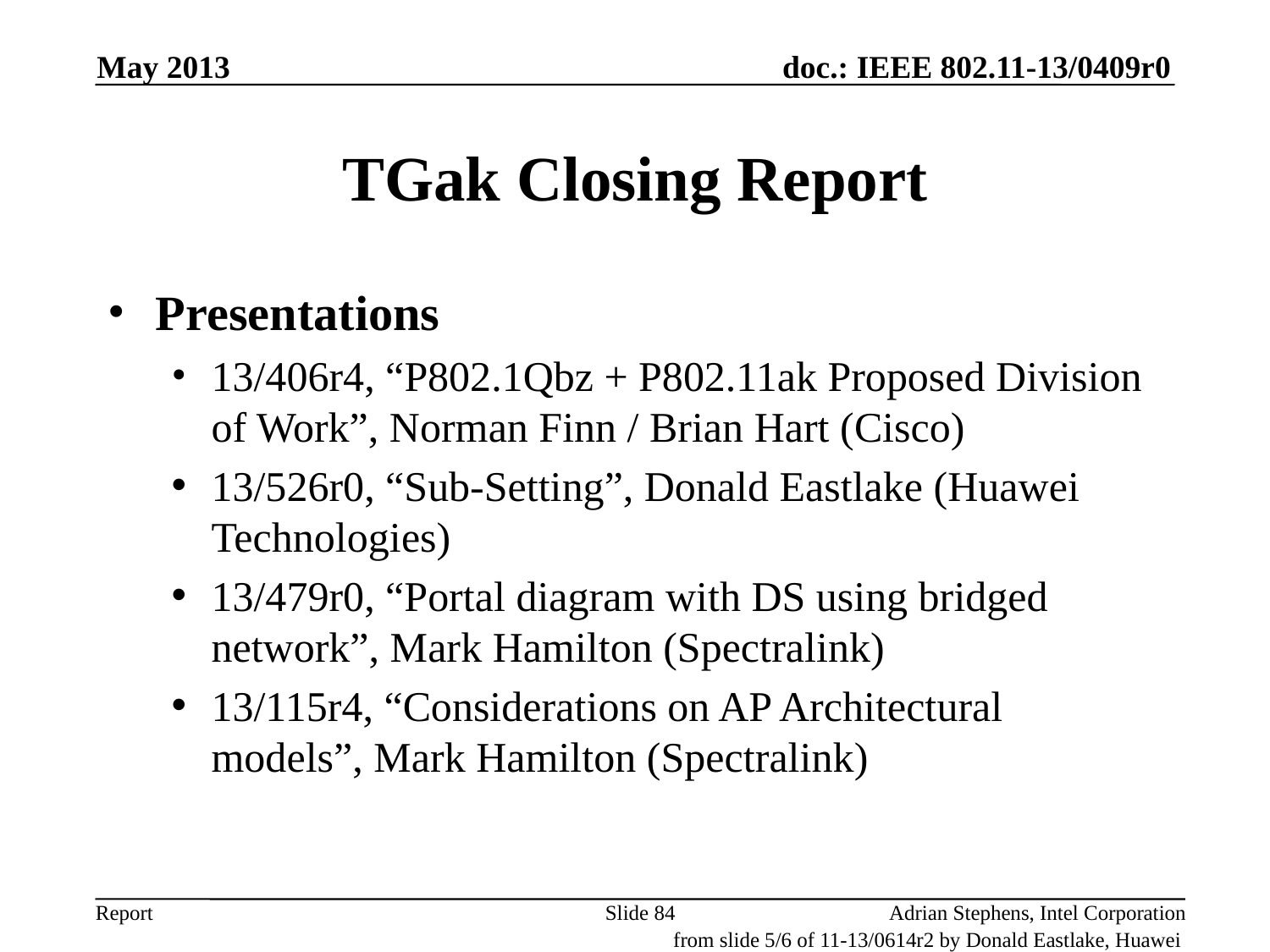

May 2013
# TGak Closing Report
Presentations
13/406r4, “P802.1Qbz + P802.11ak Proposed Division of Work”, Norman Finn / Brian Hart (Cisco)
13/526r0, “Sub-Setting”, Donald Eastlake (Huawei Technologies)
13/479r0, “Portal diagram with DS using bridged network”, Mark Hamilton (Spectralink)
13/115r4, “Considerations on AP Architectural models”, Mark Hamilton (Spectralink)
Slide 84
Adrian Stephens, Intel Corporation
from slide 5/6 of 11-13/0614r2 by Donald Eastlake, Huawei